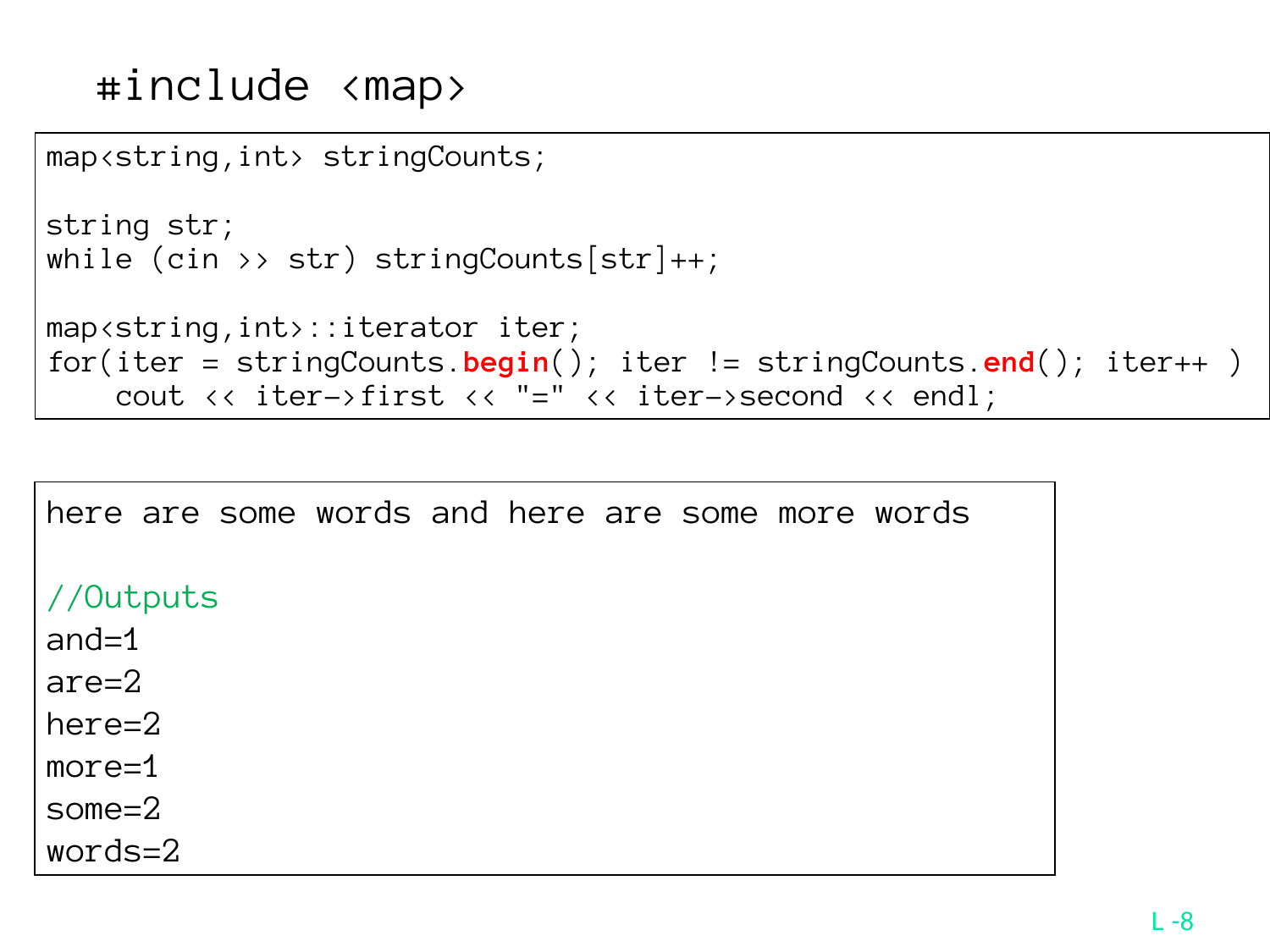

#include <map>
map<string,int> stringCounts;

string str;
while (cin >> str) stringCounts[str]++;

map<string,int>::iterator iter;
for(iter = stringCounts.begin(); iter != stringCounts.end(); iter++ )
    cout << iter->first << "=" << iter->second << endl;
here are some words and here are some more words

//Outputs
and=1
are=2
here=2
more=1
some=2
words=2
L -8